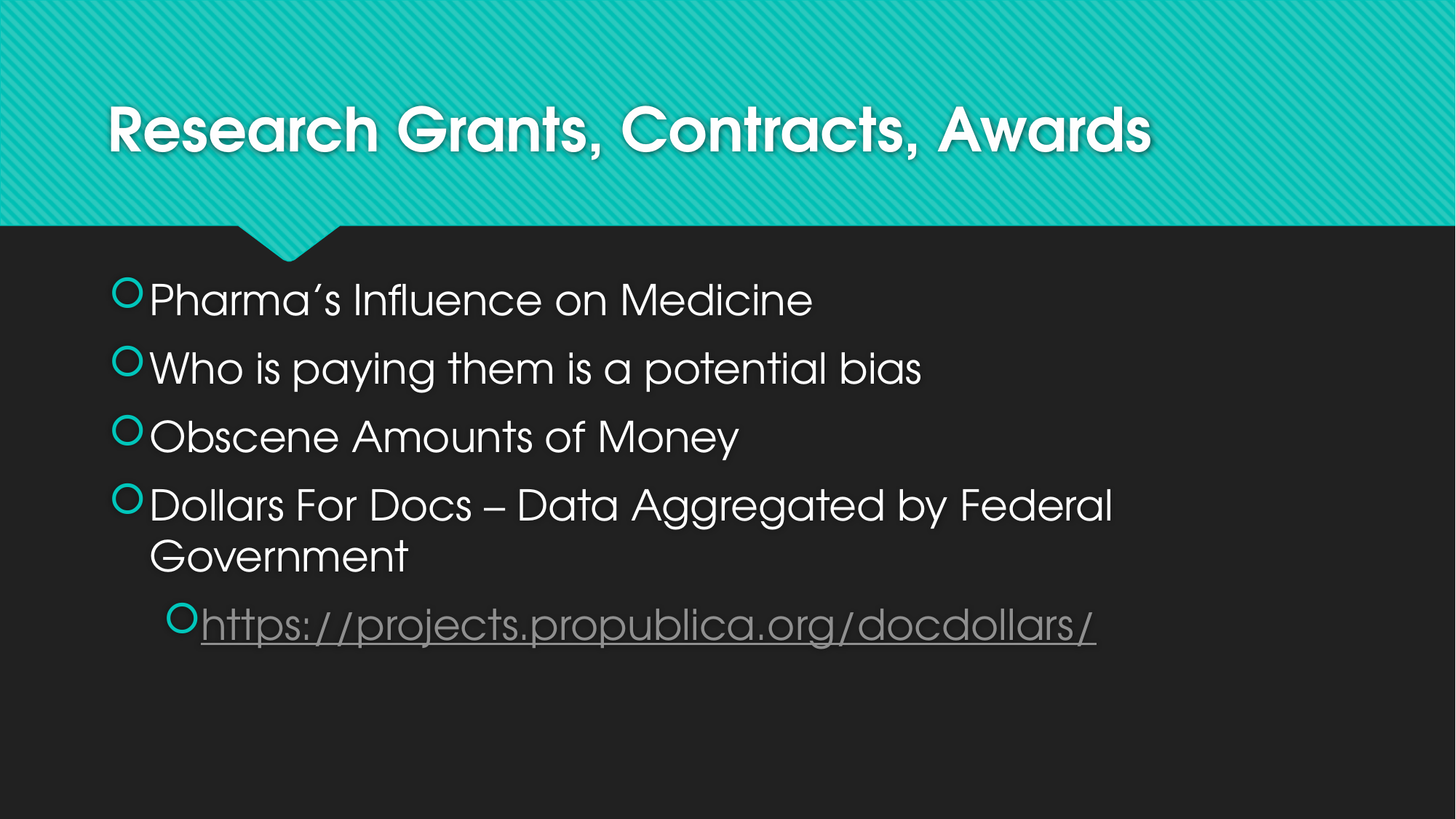

# Research Grants, Contracts, Awards
Pharma’s Influence on Medicine
Who is paying them is a potential bias
Obscene Amounts of Money
Dollars For Docs – Data Aggregated by Federal Government
https://projects.propublica.org/docdollars/